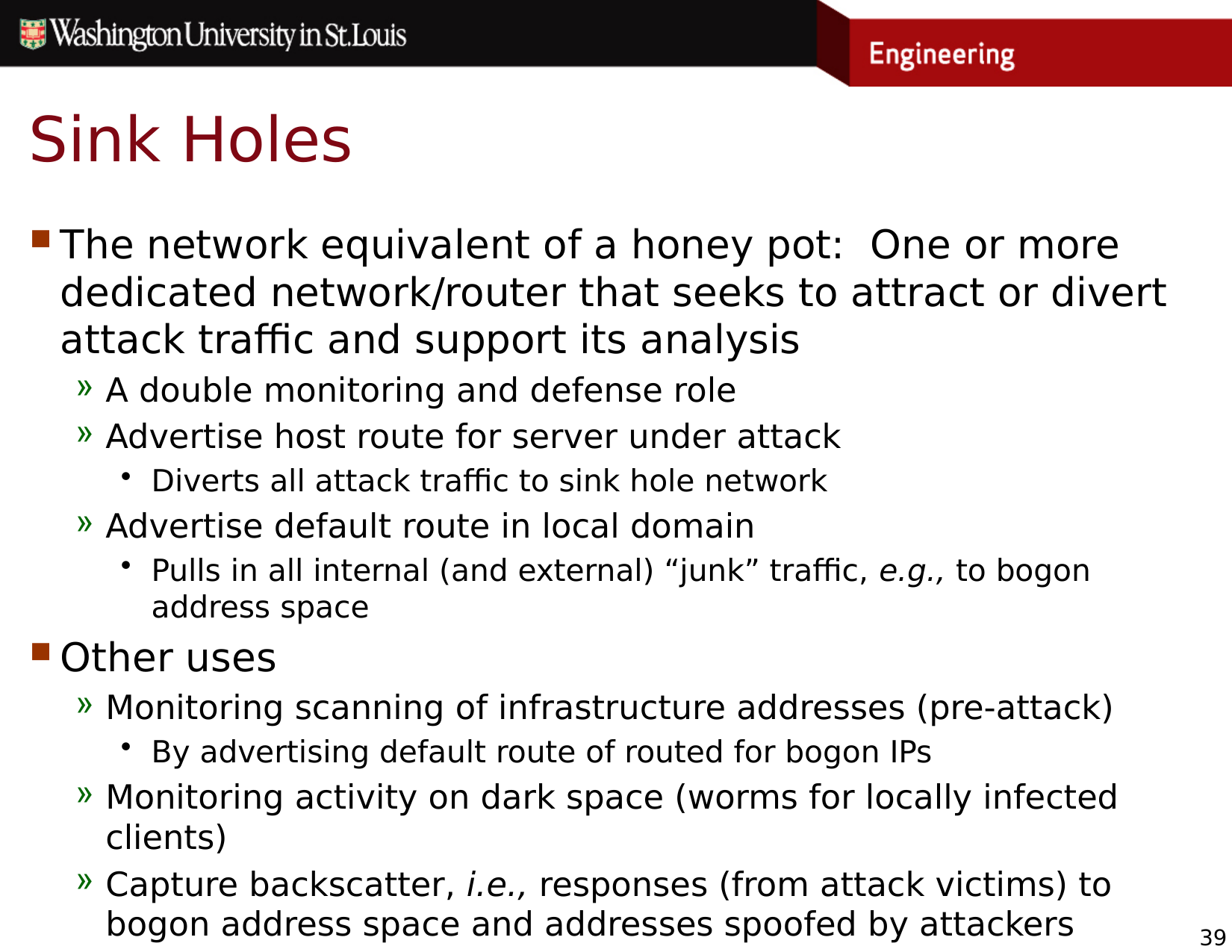

# Sink Holes
The network equivalent of a honey pot:  One or more dedicated network/router that seeks to attract or divert attack traffic and support its analysis
A double monitoring and defense role
Advertise host route for server under attack
Diverts all attack traffic to sink hole network
Advertise default route in local domain
Pulls in all internal (and external) “junk” traffic, e.g., to bogon address space
Other uses
Monitoring scanning of infrastructure addresses (pre-attack)
By advertising default route of routed for bogon IPs
Monitoring activity on dark space (worms for locally infected clients)
Capture backscatter, i.e., responses (from attack victims) to bogon address space and addresses spoofed by attackers
39